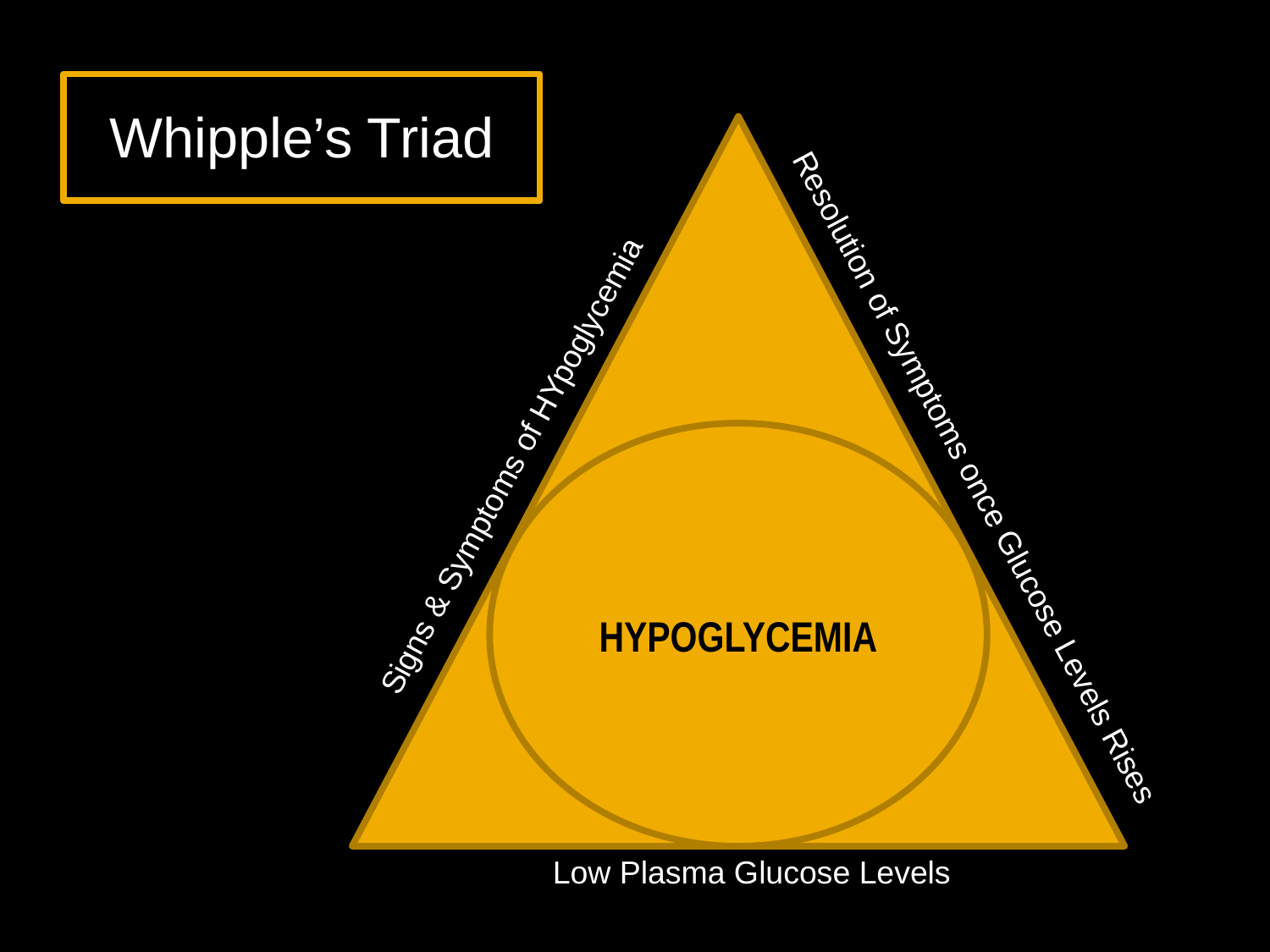

Whipple’s Triad

HYPOGLYCEMIA
Signs & Symptoms of HYpoglycemia
Resolution of Symptoms once Glucose Levels Rises
HYPOGLYCEMIA
Low Plasma Glucose Levels